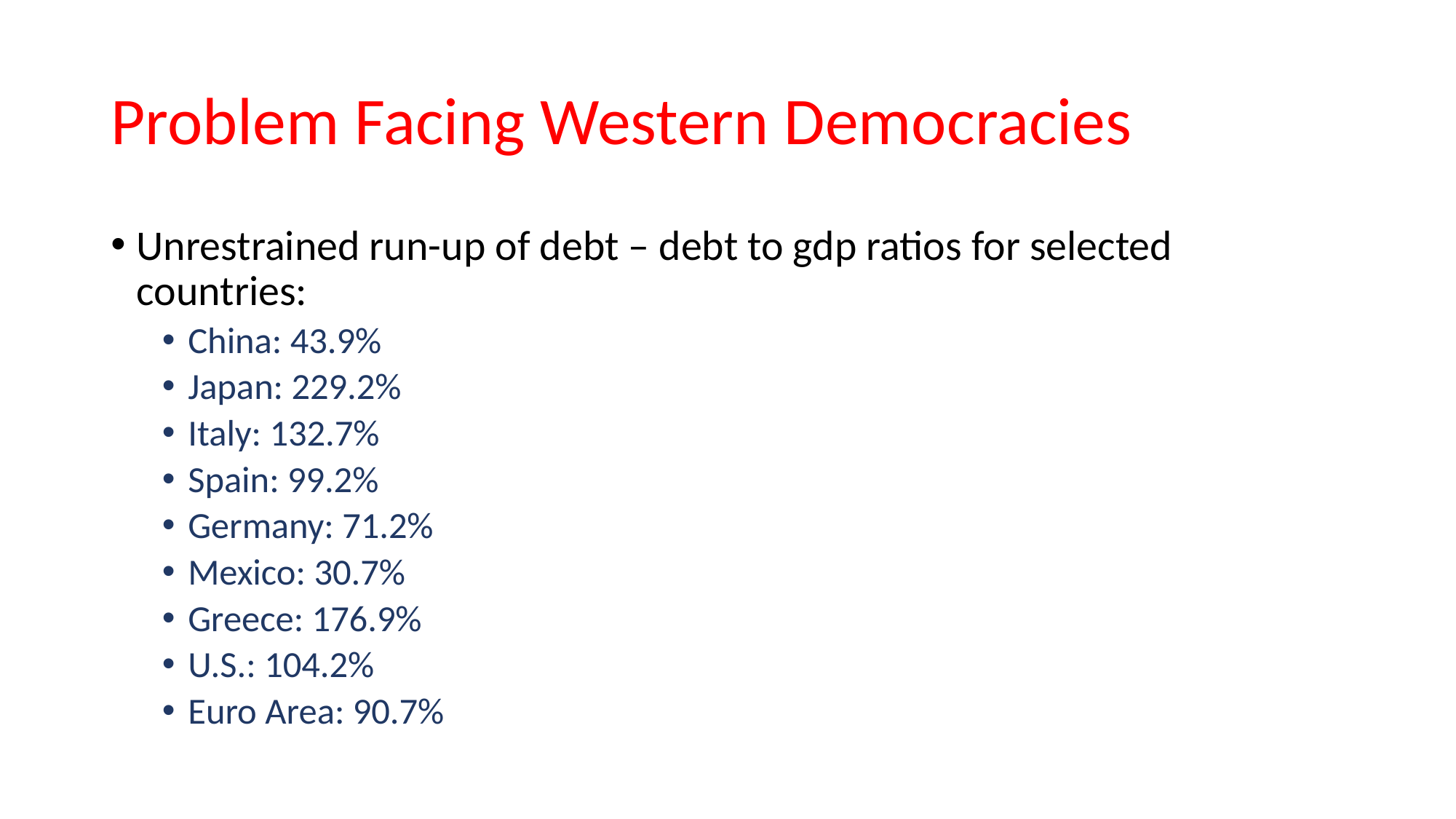

# Problem Facing Western Democracies
Unrestrained run-up of debt – debt to gdp ratios for selected countries:
China: 43.9%
Japan: 229.2%
Italy: 132.7%
Spain: 99.2%
Germany: 71.2%
Mexico: 30.7%
Greece: 176.9%
U.S.: 104.2%
Euro Area: 90.7%